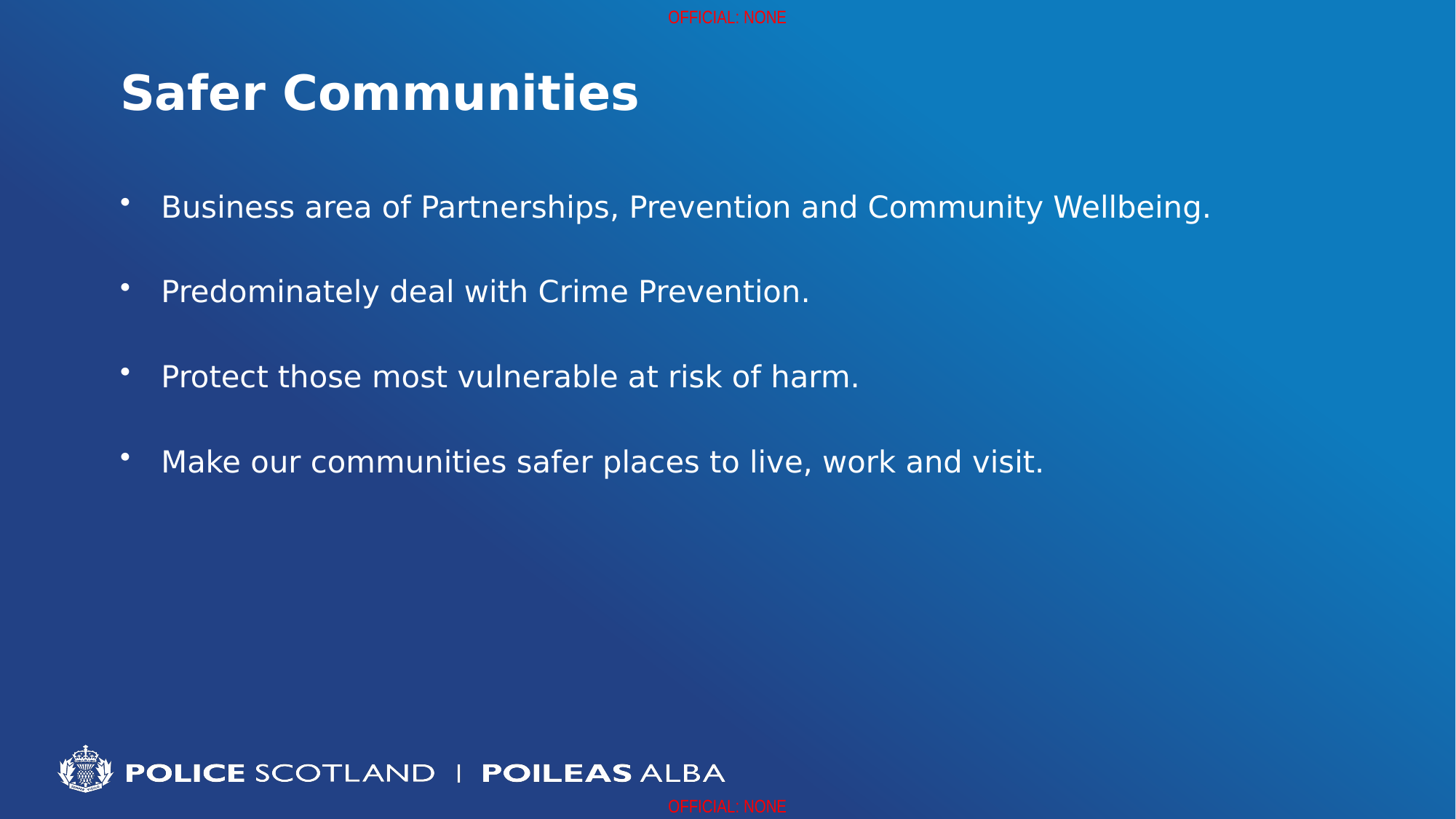

# Safer Communities
Business area of Partnerships, Prevention and Community Wellbeing.

Predominately deal with Crime Prevention.

Protect those most vulnerable at risk of harm.

Make our communities safer places to live, work and visit.